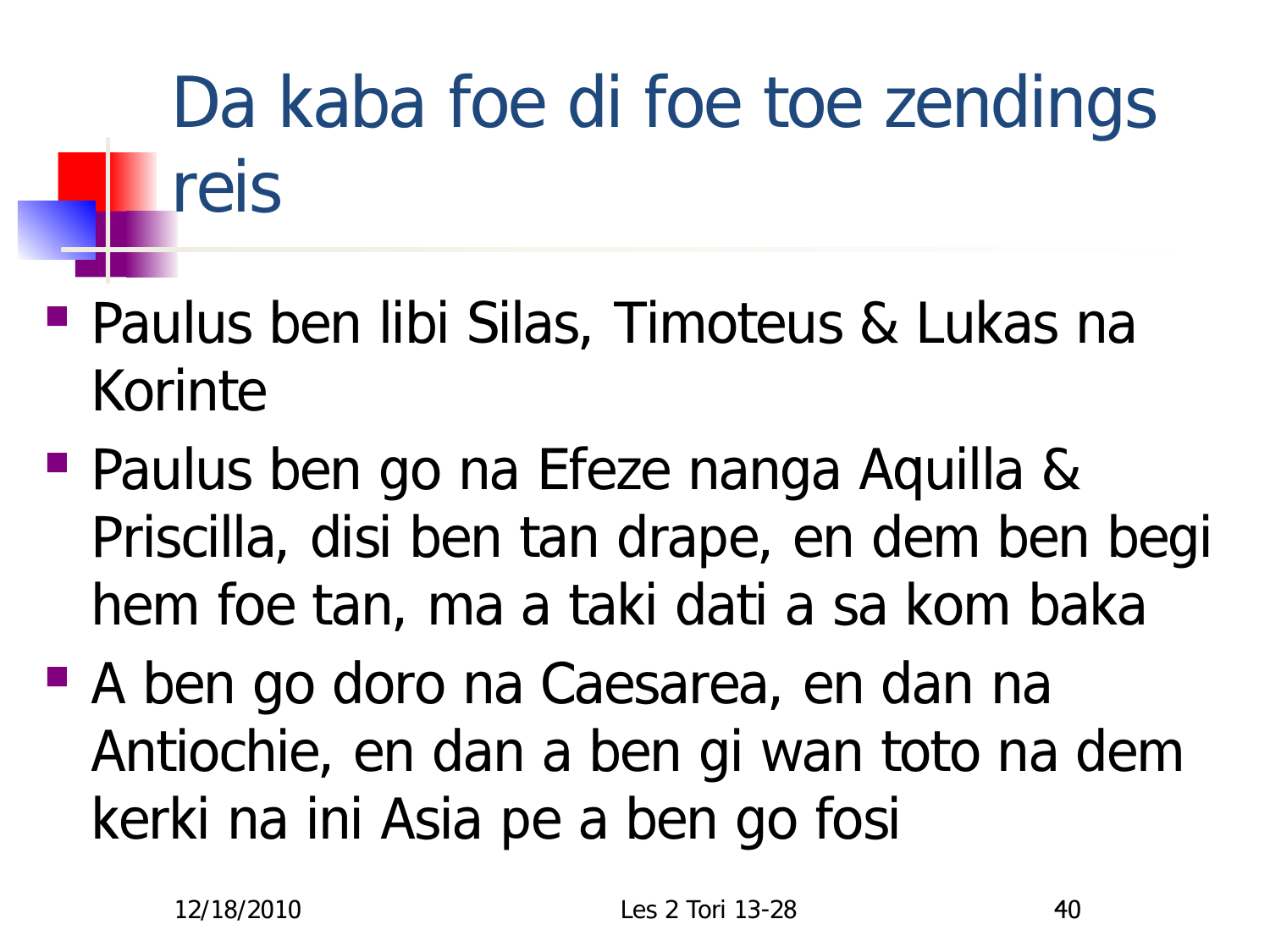

# Da kaba foe di foe toe zendings reis
Paulus ben libi Silas, Timoteus & Lukas na Korinte
Paulus ben go na Efeze nanga Aquilla & Priscilla, disi ben tan drape, en dem ben begi hem foe tan, ma a taki dati a sa kom baka
A ben go doro na Caesarea, en dan na Antiochie, en dan a ben gi wan toto na dem kerki na ini Asia pe a ben go fosi
12/18/2010
Les 2 Tori 13-28
40